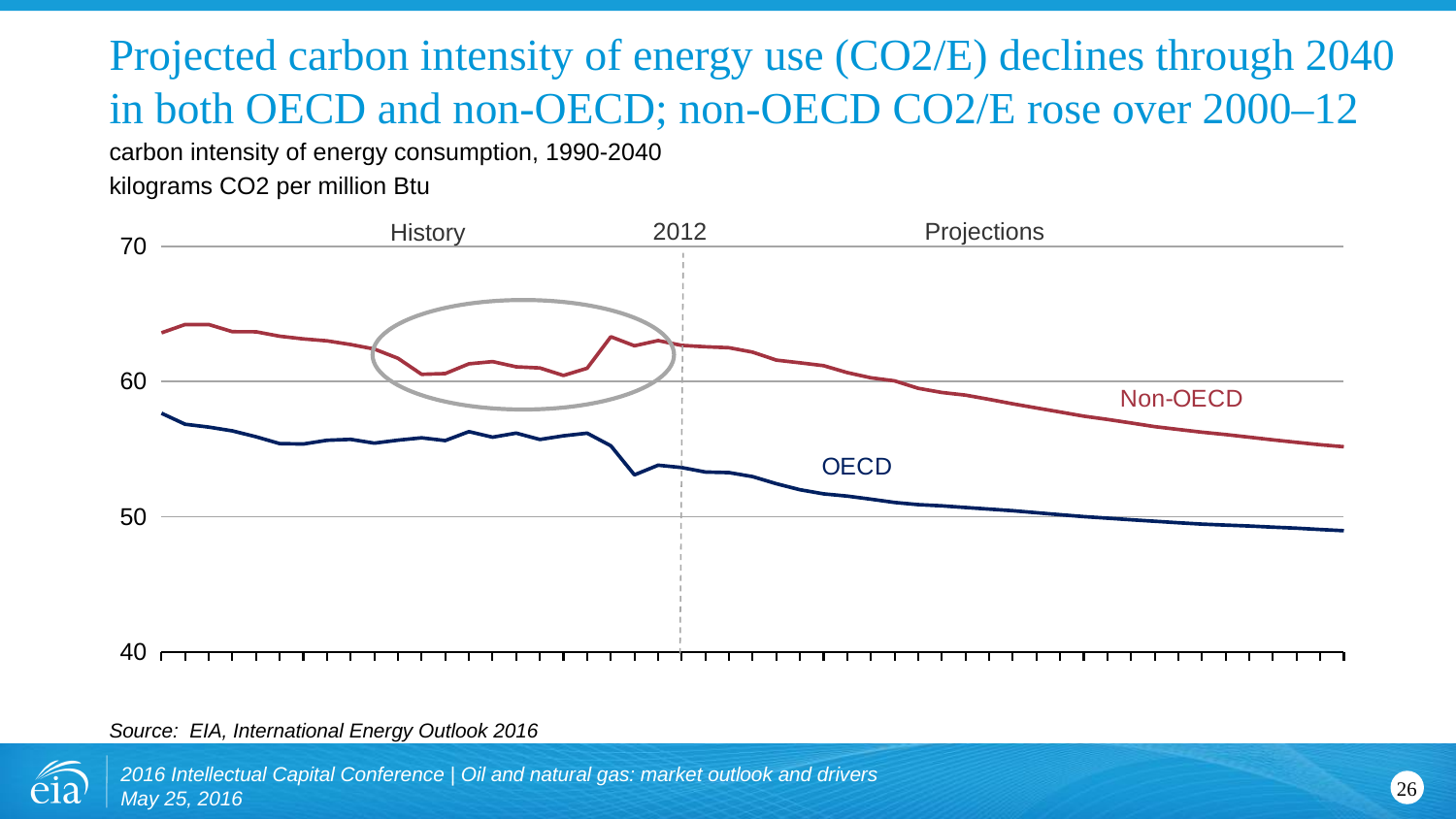

# Projected carbon intensity of energy use (CO2/E) declines through 2040 in both OECD and non-OECD; non-OECD CO2/E rose over 2000–12

carbon intensity of energy consumption, 1990-2040
kilograms CO2 per million Btu

### Chart

| Category | OECD | Non-OECD |
|---|---|---|
| 1990 | 57.65904219075614 | 63.60409203859683 |
| 1991 | 56.845479132001195 | 64.21899222238417 |
| 1992 | 56.6330375592561 | 64.21914086666487 |
| 1993 | 56.354872491308946 | 63.68954913941136 |
| 1994 | 55.91735118712726 | 63.680777440439094 |
| 1995 | 55.412061453795 | 63.35457184697993 |
| 1996 | 55.38462906086238 | 63.15340208532244 |
| 1997 | 55.66028210317443 | 63.0104367210457 |
| 1998 | 55.72611389349362 | 62.74033482100823 |
| 1999 | 55.44735898067589 | 62.40485765914856 |
| 2000 | 55.66896832015986 | 61.721211841900605 |
| 2001 | 55.83963381890401 | 60.53482843287363 |
| 2002 | 55.6391613479002 | 60.59157583097833 |
| 2003 | 56.29880641833234 | 61.310350420159544 |
| 2004 | 55.88811636029713 | 61.47564737776947 |
| 2005 | 56.188127951294156 | 61.09177360671456 |
| 2006 | 55.716442884544755 | 61.00570634070041 |
| 2007 | 55.98786691008746 | 60.45072141580576 |
| 2008 | 56.18593807782024 | 60.986363130997525 |
| 2009 | 55.25058477658157 | 63.31754170633692 |
| 2010 | 53.0973778160778 | 62.64503119688348 |
| 2011 | 53.811260606080175 | 63.03190064042444 |
| 2012 | 53.63829623654814 | 62.673847371418084 |
| 2013 | 53.308669266542935 | 62.574777244258215 |
| 2014 | 53.263462651997685 | 62.50106066386875 |
| 2015 | 52.969243372978134 | 62.17574782307912 |
| 2016 | 52.44239911486133 | 61.585965282293735 |
| 2017 | 51.99969331095042 | 61.387154837859065 |
| 2018 | 51.69261237472244 | 61.17403554763866 |
| 2019 | 51.52866873752822 | 60.66176631206448 |
| 2020 | 51.29717724150967 | 60.279354040447146 |
| 2021 | 51.056164287000996 | 60.051571170305046 |
| 2022 | 50.89529336163418 | 59.50111139816191 |
| 2023 | 50.80785839994418 | 59.19407803893411 |
| 2024 | 50.68389971629457 | 58.996299300540684 |
| 2025 | 50.565947959955025 | 58.68512805623102 |
| 2026 | 50.4464459646831 | 58.35345155462584 |
| 2027 | 50.296999597108304 | 58.04754684714782 |
| 2028 | 50.15066753352787 | 57.74912933581581 |
| 2029 | 50.00966619652092 | 57.444007530372055 |
| 2030 | 49.89570781723608 | 57.20048479144423 |
| 2031 | 49.77611356687732 | 56.93963731812493 |
| 2032 | 49.66528545802262 | 56.66872974842538 |
| 2033 | 49.55748361903989 | 56.45912585571354 |
| 2034 | 49.45423884153607 | 56.25829055616871 |
| 2035 | 49.382855559767876 | 56.08237789684543 |
| 2036 | 49.31595453474249 | 55.88584163114277 |
| 2037 | 49.23080527044171 | 55.689501025990445 |
| 2038 | 49.15341336678014 | 55.50613122566397 |
| 2039 | 49.0582780654519 | 55.32920394148418 |
| 2040 | 48.96755967361175 | 55.18015896102921 |
2012
Projections
History
Source:  EIA, International Energy Outlook 2016
2016 Intellectual Capital Conference | Oil and natural gas: market outlook and drivers May 25, 2016
26